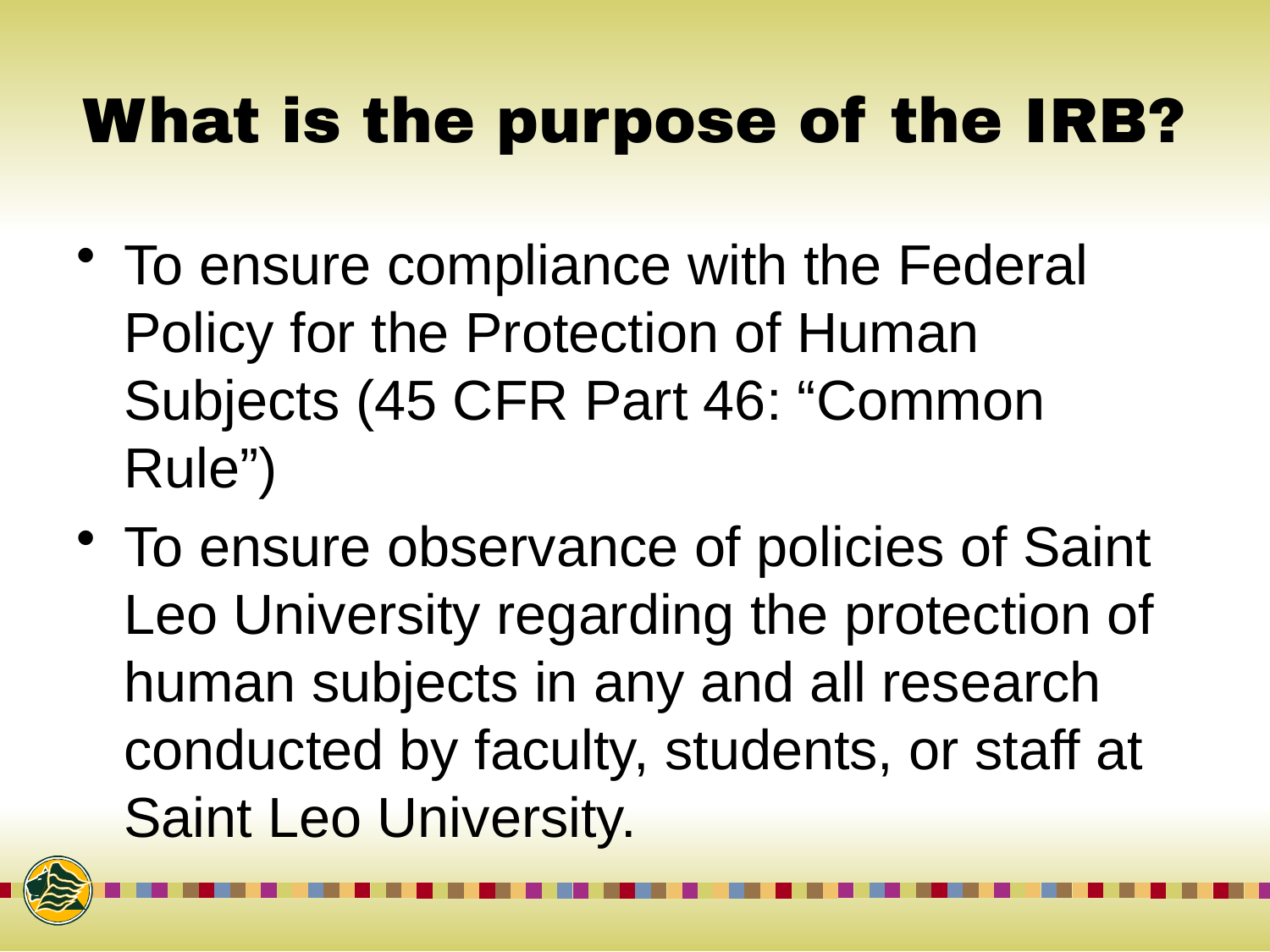

# What is the purpose of the IRB?
To ensure compliance with the Federal Policy for the Protection of Human Subjects (45 CFR Part 46: “Common Rule”)
To ensure observance of policies of Saint Leo University regarding the protection of human subjects in any and all research conducted by faculty, students, or staff at Saint Leo University.